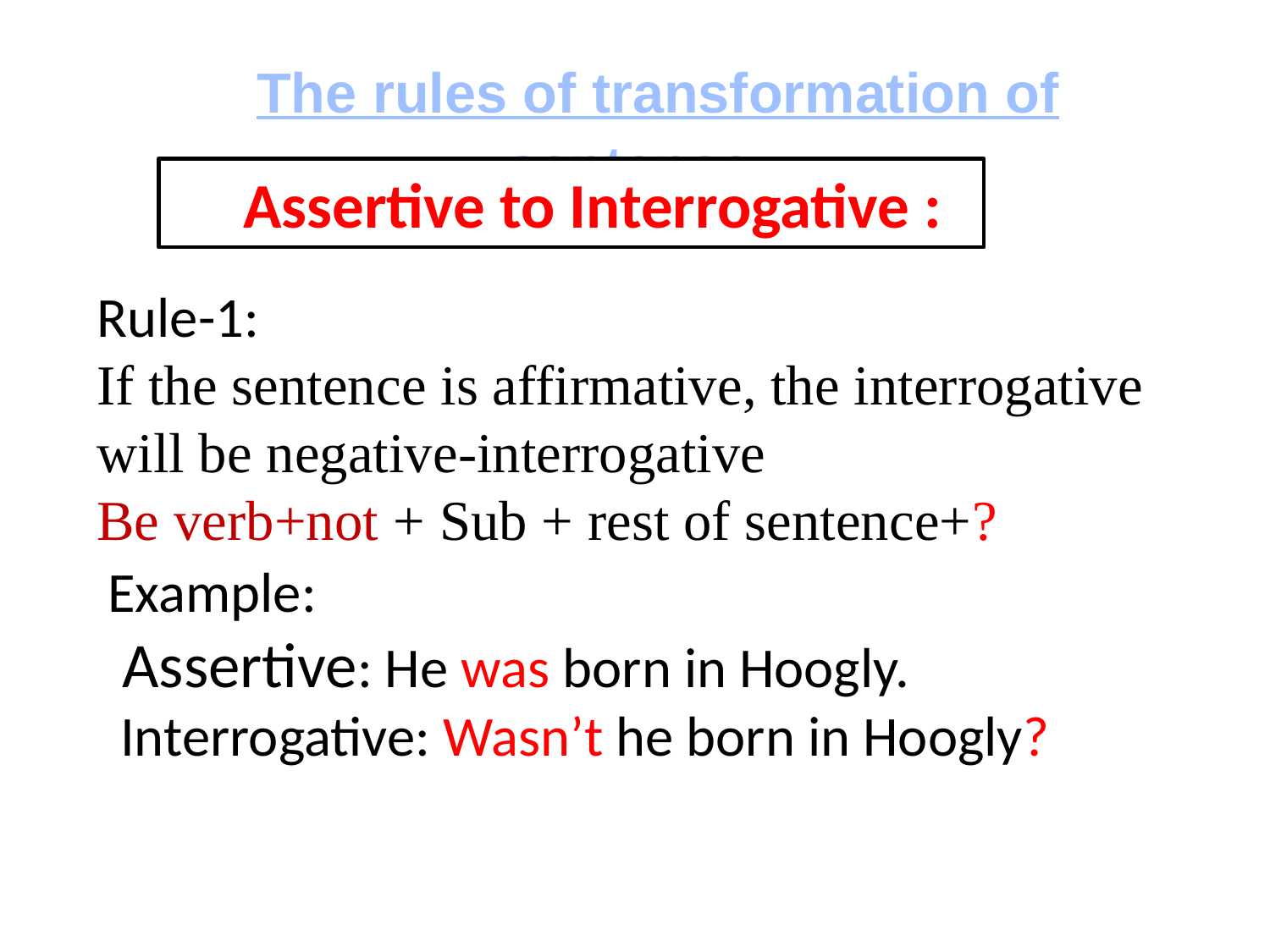

The rules of transformation of sentence
     Assertive to Interrogative :
Rule-1:
If the sentence is affirmative, the interrogative will be negative-interrogative
Be verb+not + Sub + rest of sentence+?
Example:
 Assertive: He was born in Hoogly.
 Interrogative: Wasn’t he born in Hoogly?